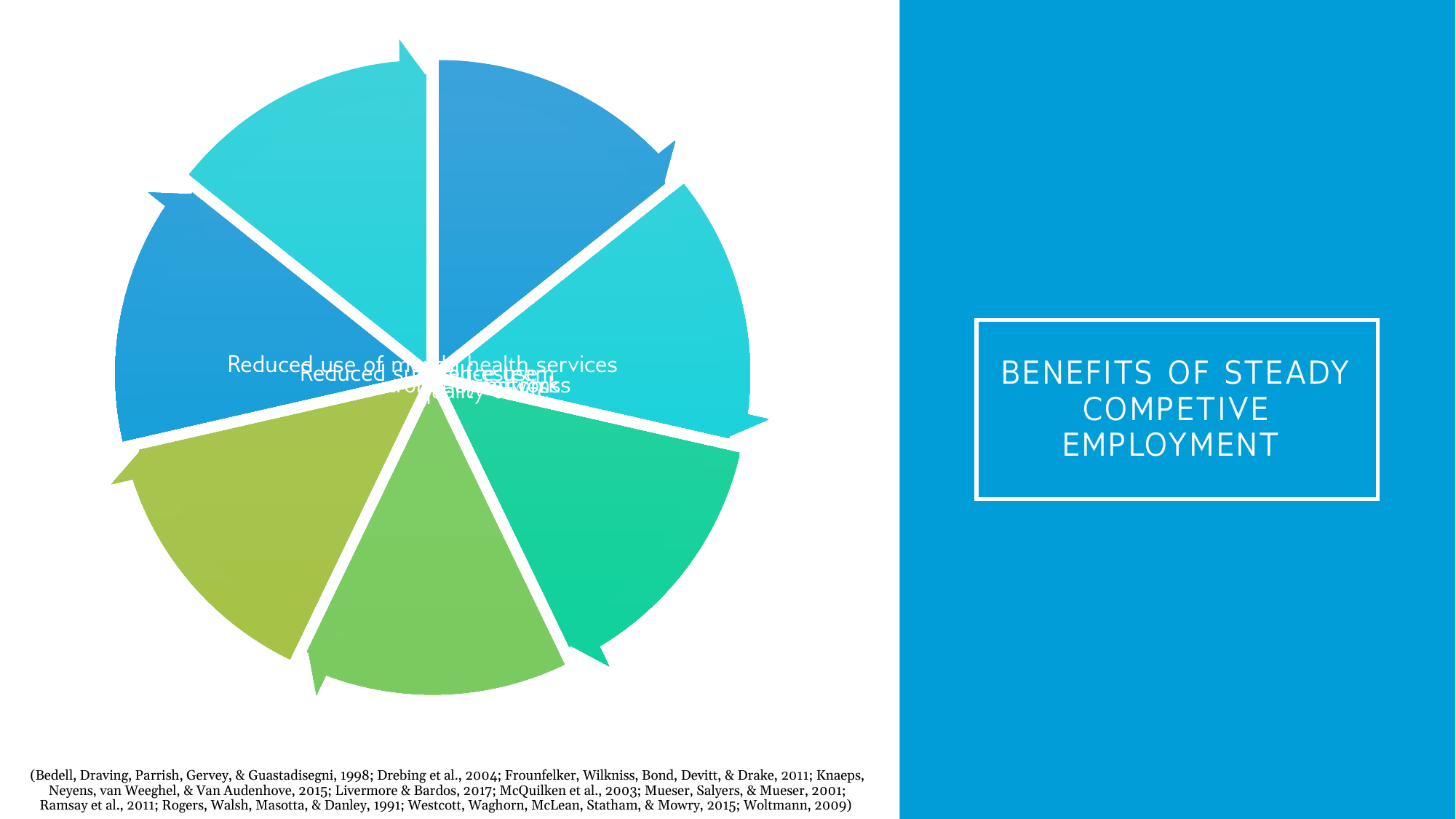

Increased income
Improved self-esteem
Improved social networks
Increased quality of life
Better control of symptoms
Reduced substance use
Reduced use of mental health services
# Benefits of steady competive employment
(Bedell, Draving, Parrish, Gervey, & Guastadisegni, 1998; Drebing et al., 2004; Frounfelker, Wilkniss, Bond, Devitt, & Drake, 2011; Knaeps, Neyens, van Weeghel, & Van Audenhove, 2015; Livermore & Bardos, 2017; McQuilken et al., 2003; Mueser, Salyers, & Mueser, 2001; Ramsay et al., 2011; Rogers, Walsh, Masotta, & Danley, 1991; Westcott, Waghorn, McLean, Statham, & Mowry, 2015; Woltmann, 2009)